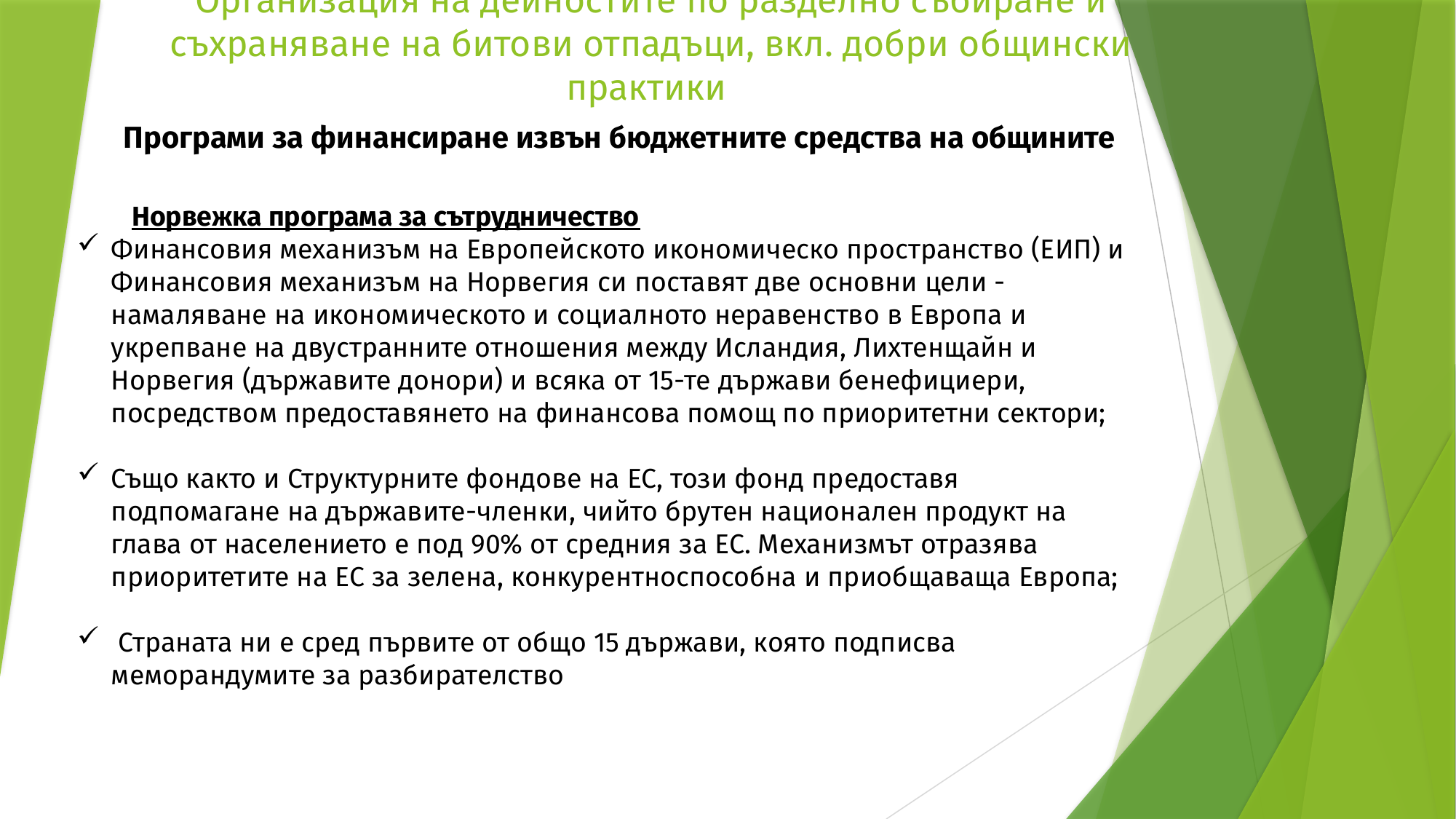

Организация на дейностите по разделно събиране и съхраняване на битови отпадъци, вкл. добри общински практики
Програми за финансиране извън бюджетните средства на общините

Норвежка програма за сътрудничество
Финансовия механизъм на Европейското икономическо пространство (ЕИП) и Финансовия механизъм на Норвегия си поставят две основни цели - намаляване на икономическото и социалното неравенство в Европа и укрепване на двустранните отношения между Исландия, Лихтенщайн и Норвегия (държавите донори) и всяка от 15-те държави бенефициери, посредством предоставянето на финансова помощ по приоритетни сектори;

Също както и Структурните фондове на ЕС, този фонд предоставя подпомагане на държавите-членки, чийто брутен национален продукт на глава от населението е под 90% от средния за ЕС. Механизмът отразява приоритетите на ЕС за зелена, конкурентноспособна и приобщаваща Европа;

 Страната ни е сред първите от общо 15 държави, която подписва меморандумите за разбирателство